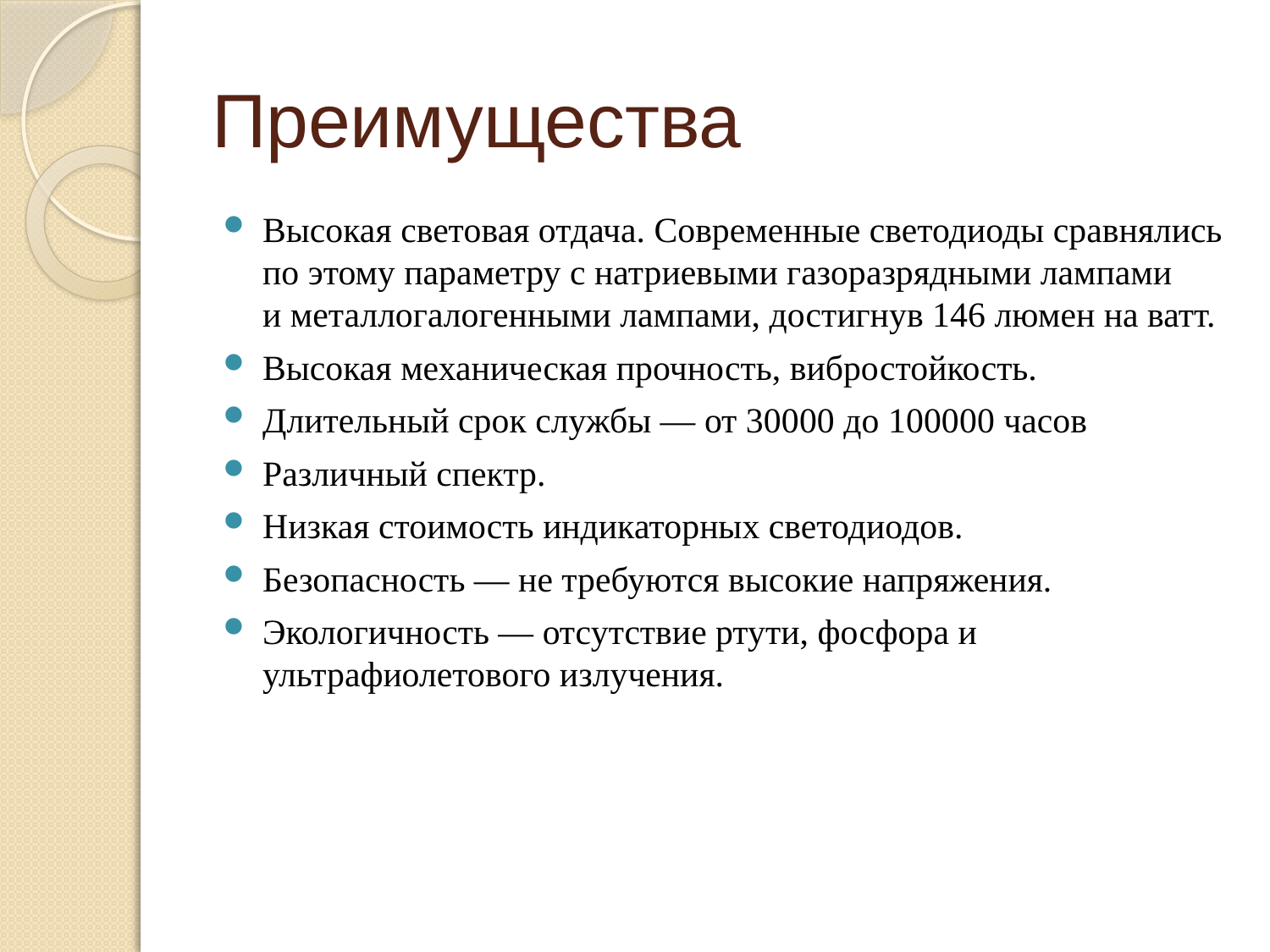

# Преимущества
Высокая световая отдача. Современные светодиоды сравнялись по этому параметру с натриевыми газоразрядными лампами и металлогалогенными лампами, достигнув 146 люмен на ватт.
Высокая механическая прочность, вибростойкость.
Длительный срок службы — от 30000 до 100000 часов
Различный спектр.
Низкая стоимость индикаторных светодиодов.
Безопасность — не требуются высокие напряжения.
Экологичность — отсутствие ртути, фосфора и ультрафиолетового излучения.